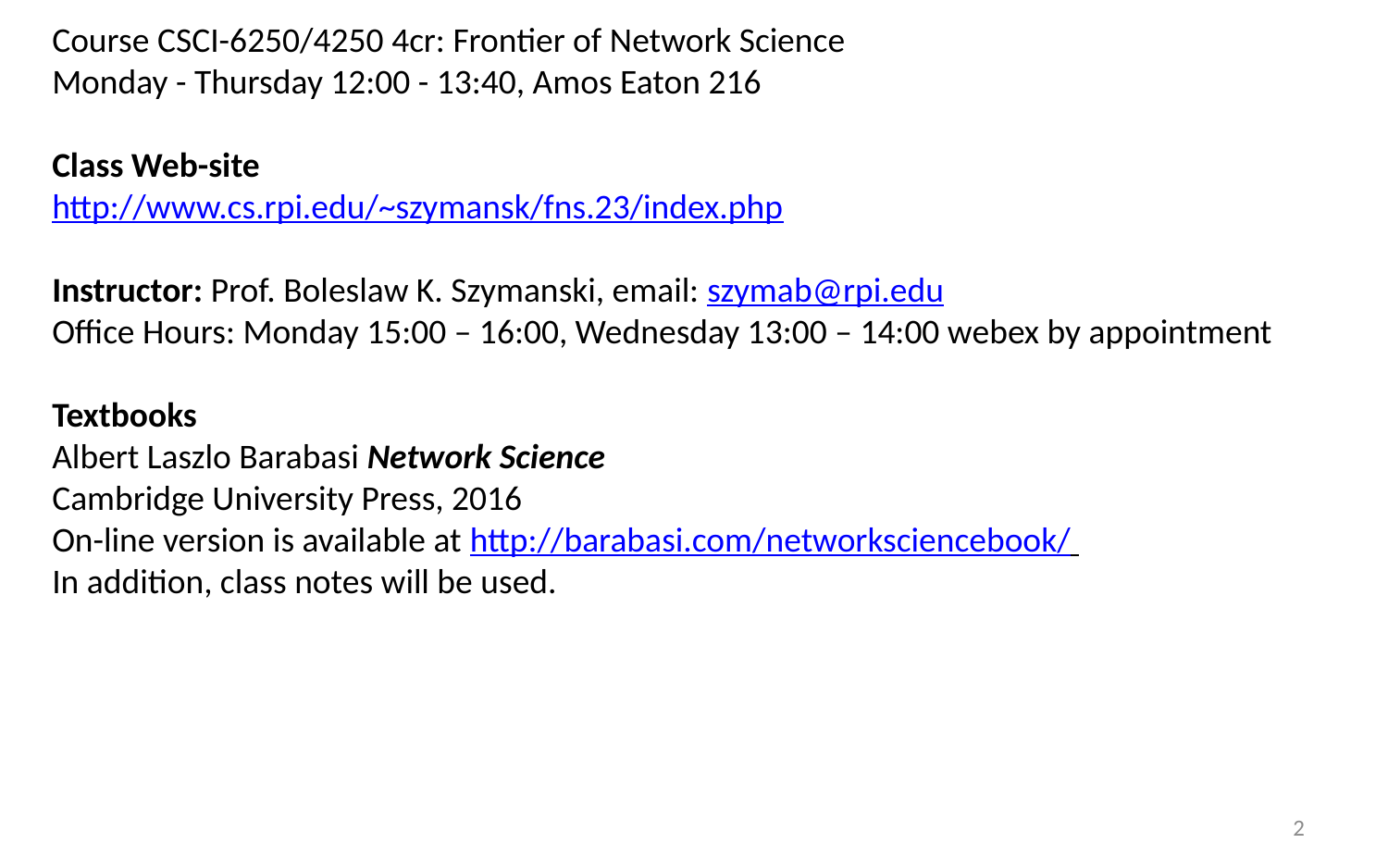

Syllabus - Fall2022

Course CSCI-6250/4250 4cr: Frontier of Network Science
Monday - Thursday 12:00 - 13:40, Amos Eaton 216

Class Web-site
http://www.cs.rpi.edu/~szymansk/fns.23/index.php

Instructor: Prof. Boleslaw K. Szymanski, email: szymab@rpi.edu
Office Hours: Monday 15:00 – 16:00, Wednesday 13:00 – 14:00 webex by appointment

Textbooks
Albert Laszlo Barabasi Network Science
Cambridge University Press, 2016
On-line version is available at http://barabasi.com/networksciencebook/
In addition, class notes will be used.

2